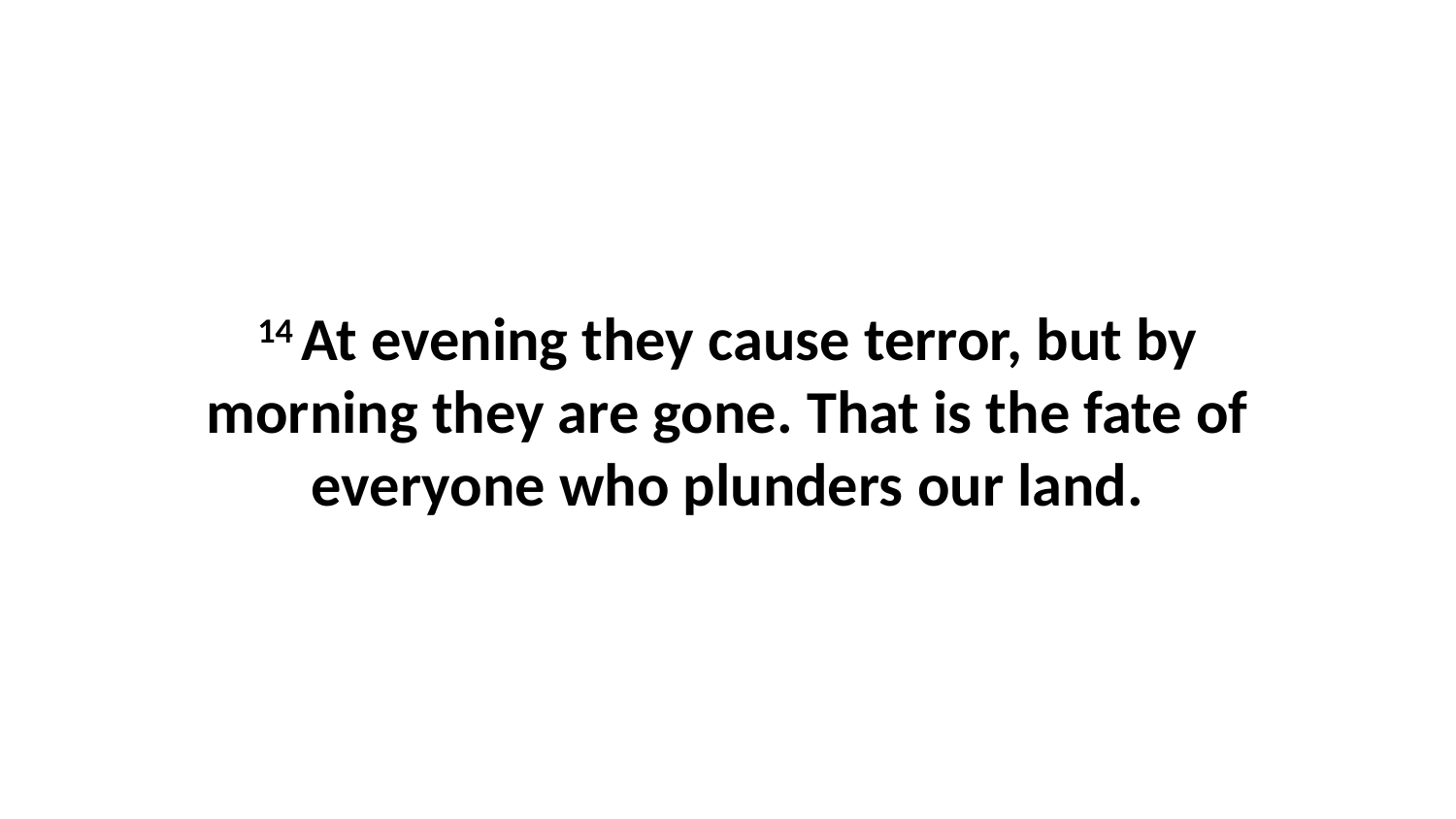

14 At evening they cause terror, but by morning they are gone. That is the fate of everyone who plunders our land.